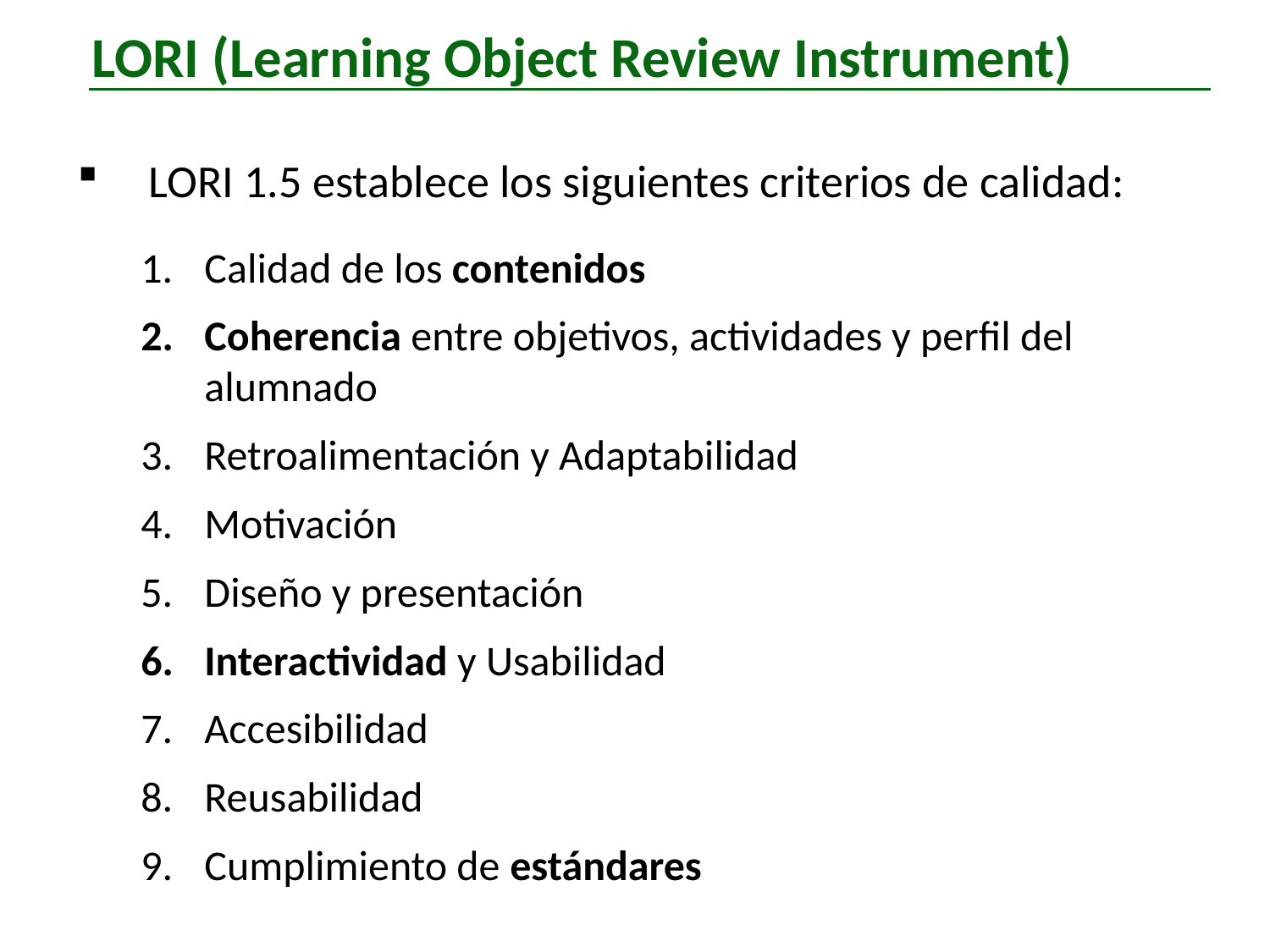

LORI (Learning Object Review Instrument)
LORI 1.5 establece los siguientes criterios de calidad:
Calidad de los contenidos
Coherencia entre objetivos, actividades y perfil del alumnado
Retroalimentación y Adaptabilidad
Motivación
Diseño y presentación
Interactividad y Usabilidad
Accesibilidad
Reusabilidad
Cumplimiento de estándares